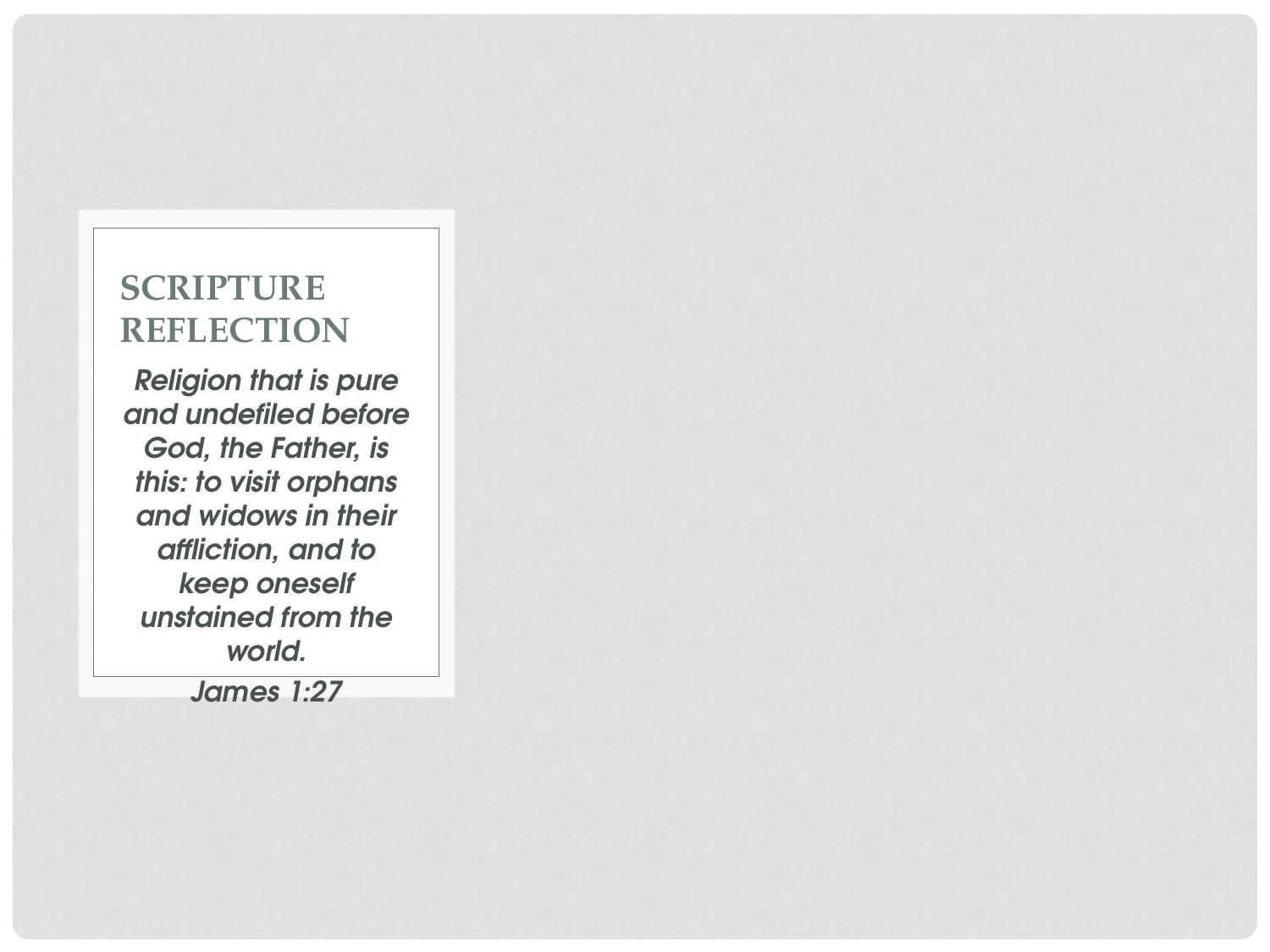

# Scripture reflection
Religion that is pure and undefiled before God, the Father, is this: to visit orphans and widows in their affliction, and to keep oneself unstained from the world.
James 1:27